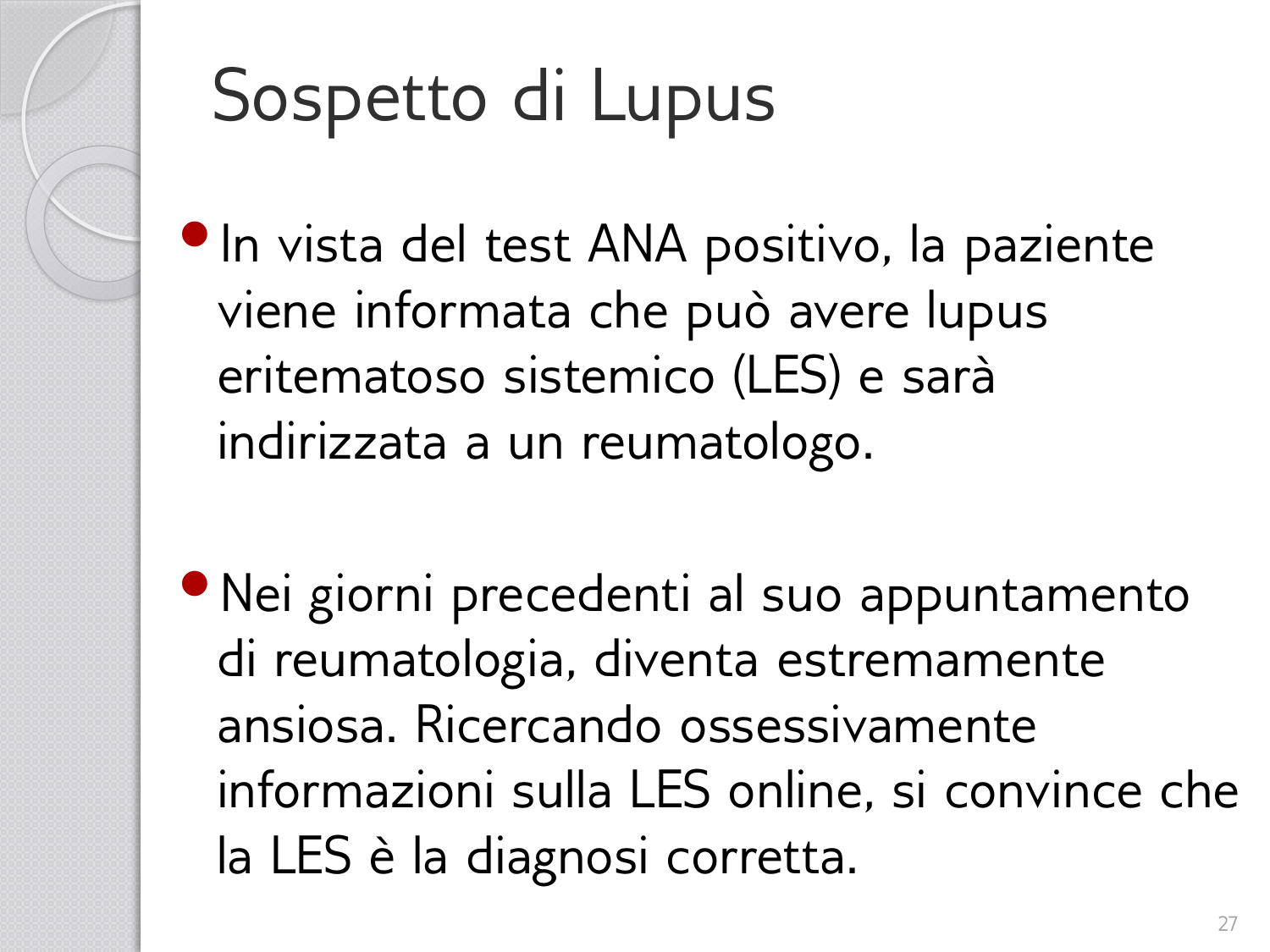

# Sospetto di Lupus
In vista del test ANA positivo, la paziente viene informata che può avere lupus eritematoso sistemico (LES) e sarà indirizzata a un reumatologo.

Nei giorni precedenti al suo appuntamento di reumatologia, diventa estremamente ansiosa. Ricercando ossessivamente informazioni sulla LES online, si convince che la LES è la diagnosi corretta.
27